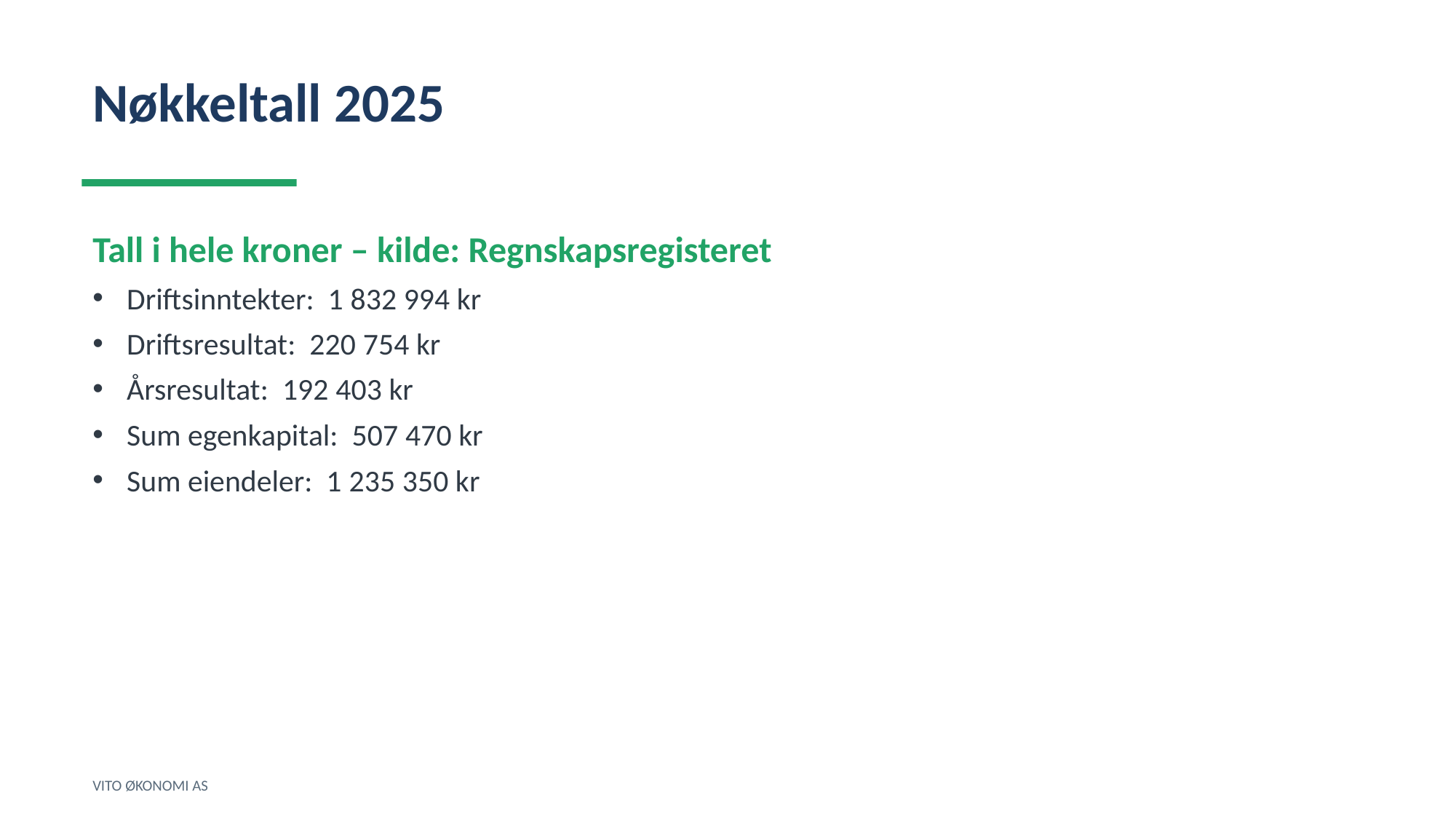

Nøkkeltall 2025

Tall i hele kroner – kilde: Regnskapsregisteret
Driftsinntekter:  1 832 994 kr
Driftsresultat:  220 754 kr
Årsresultat:  192 403 kr
Sum egenkapital:  507 470 kr
Sum eiendeler:  1 235 350 kr
VITO ØKONOMI AS